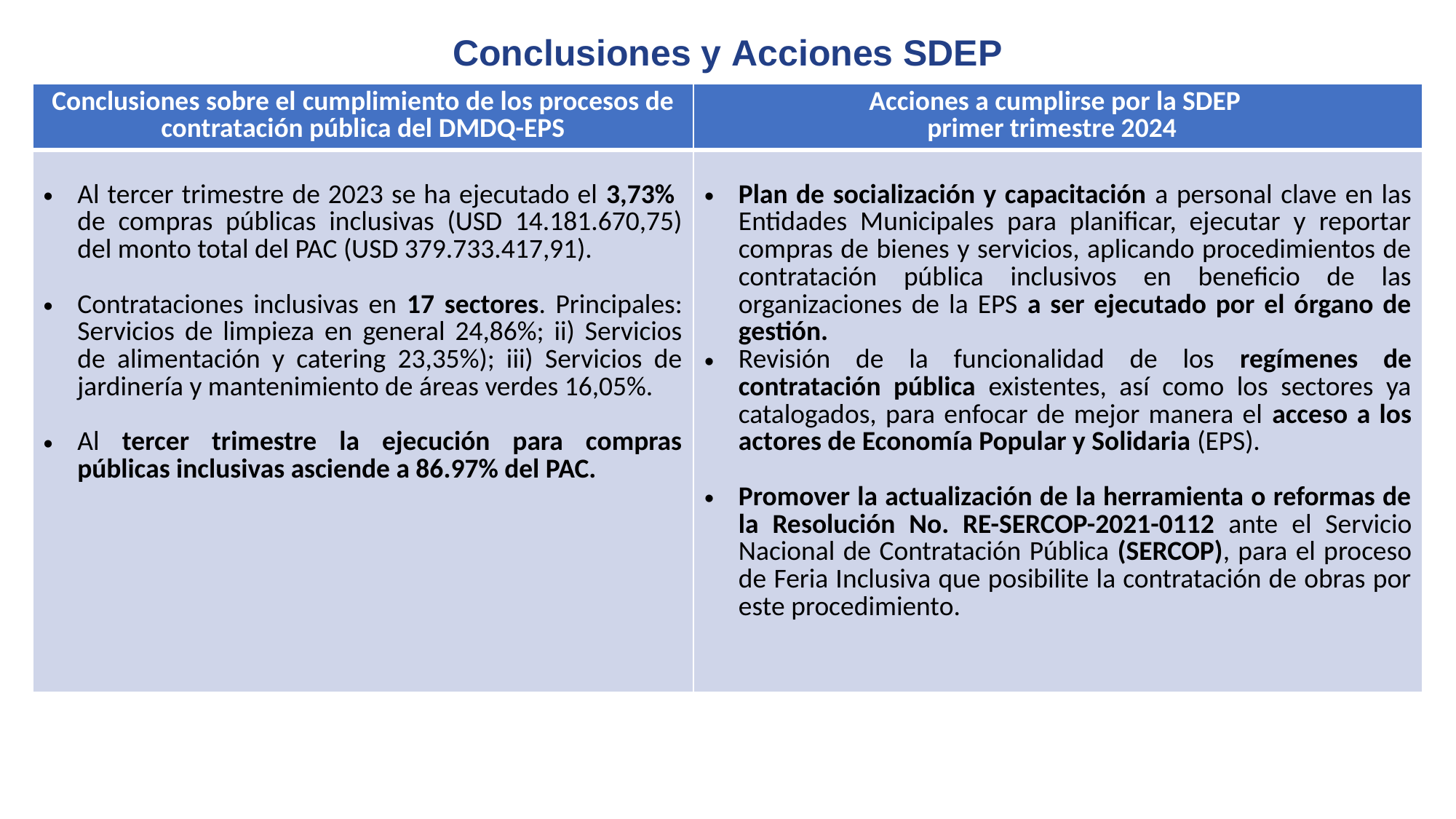

Conclusiones y Acciones SDEP
| Conclusiones sobre el cumplimiento de los procesos de contratación pública del DMDQ-EPS | Acciones a cumplirse por la SDEP primer trimestre 2024 |
| --- | --- |
| Al tercer trimestre de 2023 se ha ejecutado el 3,73% de compras públicas inclusivas (USD 14.181.670,75) del monto total del PAC (USD 379.733.417,91). Contrataciones inclusivas en 17 sectores. Principales: Servicios de limpieza en general 24,86%; ii) Servicios de alimentación y catering 23,35%); iii) Servicios de jardinería y mantenimiento de áreas verdes 16,05%. Al tercer trimestre la ejecución para compras públicas inclusivas asciende a 86.97% del PAC. | Plan de socialización y capacitación a personal clave en las Entidades Municipales para planificar, ejecutar y reportar compras de bienes y servicios, aplicando procedimientos de contratación pública inclusivos en beneficio de las organizaciones de la EPS a ser ejecutado por el órgano de gestión. Revisión de la funcionalidad de los regímenes de contratación pública existentes, así como los sectores ya catalogados, para enfocar de mejor manera el acceso a los actores de Economía Popular y Solidaria (EPS). Promover la actualización de la herramienta o reformas de la Resolución No. RE-SERCOP-2021-0112 ante el Servicio Nacional de Contratación Pública (SERCOP), para el proceso de Feria Inclusiva que posibilite la contratación de obras por este procedimiento. |